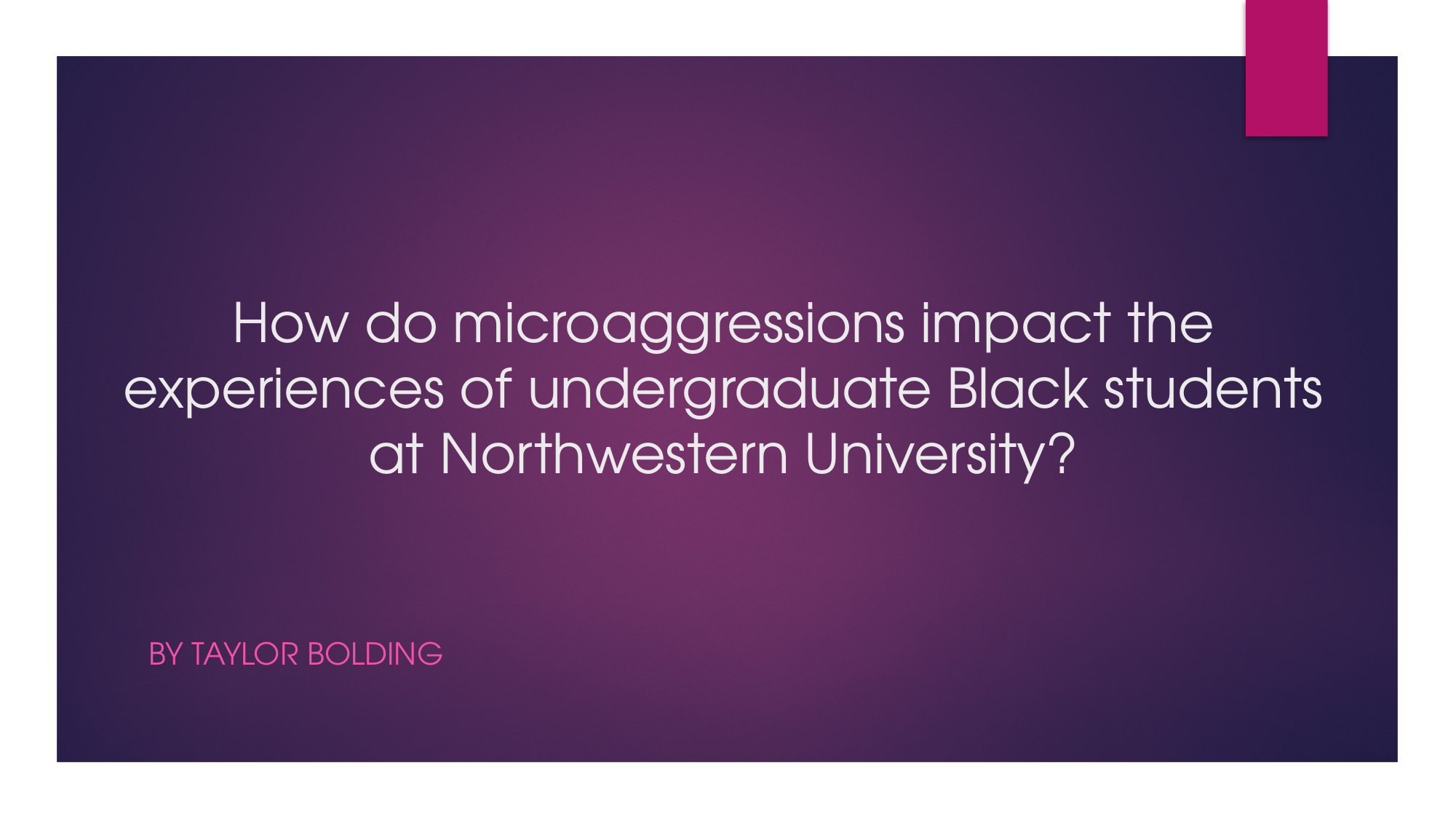

# How do microaggressions impact the experiences of undergraduate Black students at Northwestern University?
By Taylor Bolding